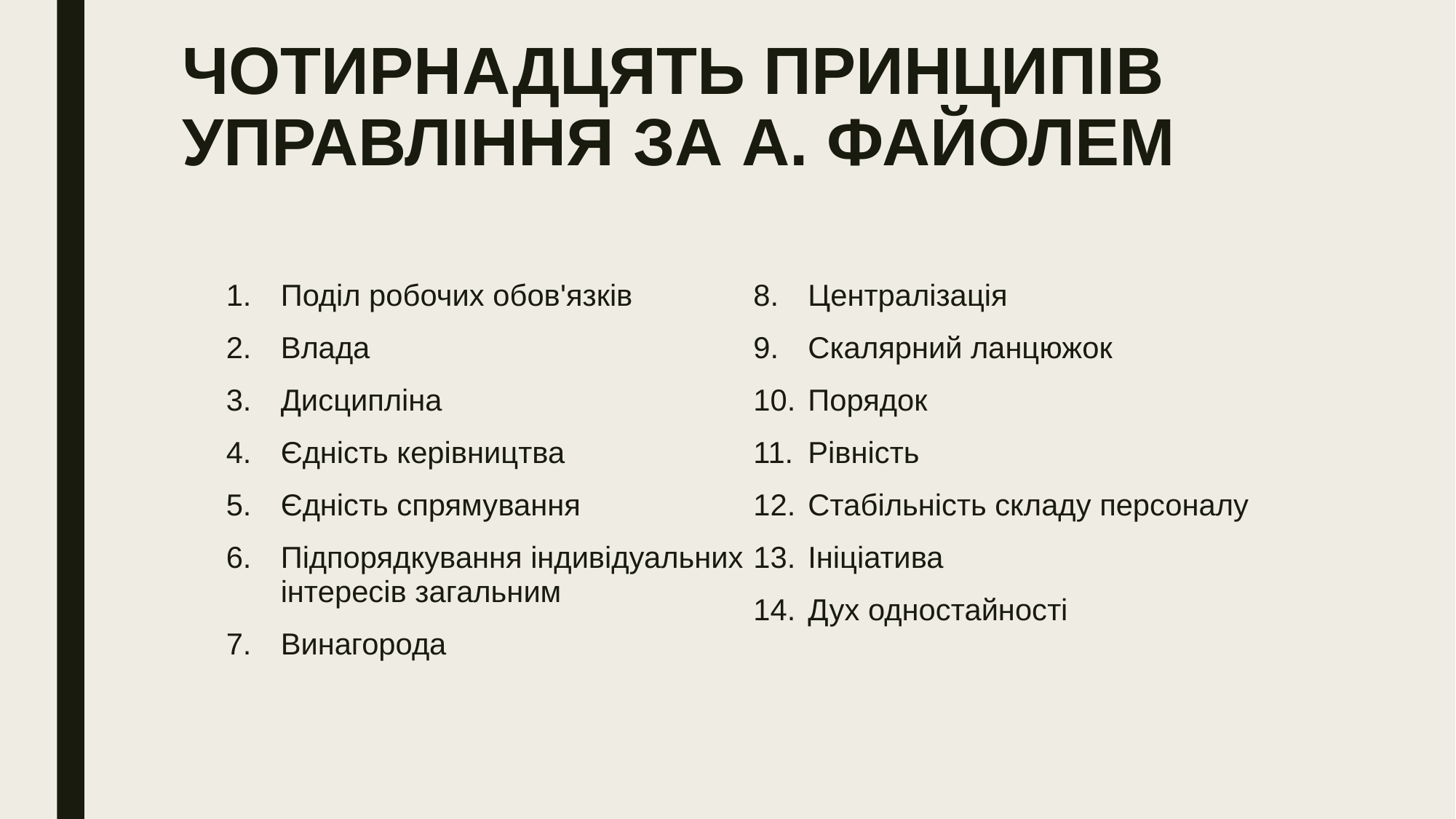

# ЧОТИРНАДЦЯТЬ ПРИНЦИПІВ УПРАВЛІННЯ ЗА А. ФАЙОЛЕМ
Поділ робочих обов'язків
Влада
Дисципліна
Єдність керівництва
Єдність спрямування
Підпорядкування індивідуальних інтересів загальним
Винагорода

Централізація
Скалярний ланцюжок
Порядок
Рівність
Стабільність складу персоналу
Ініціатива
Дух одностайності